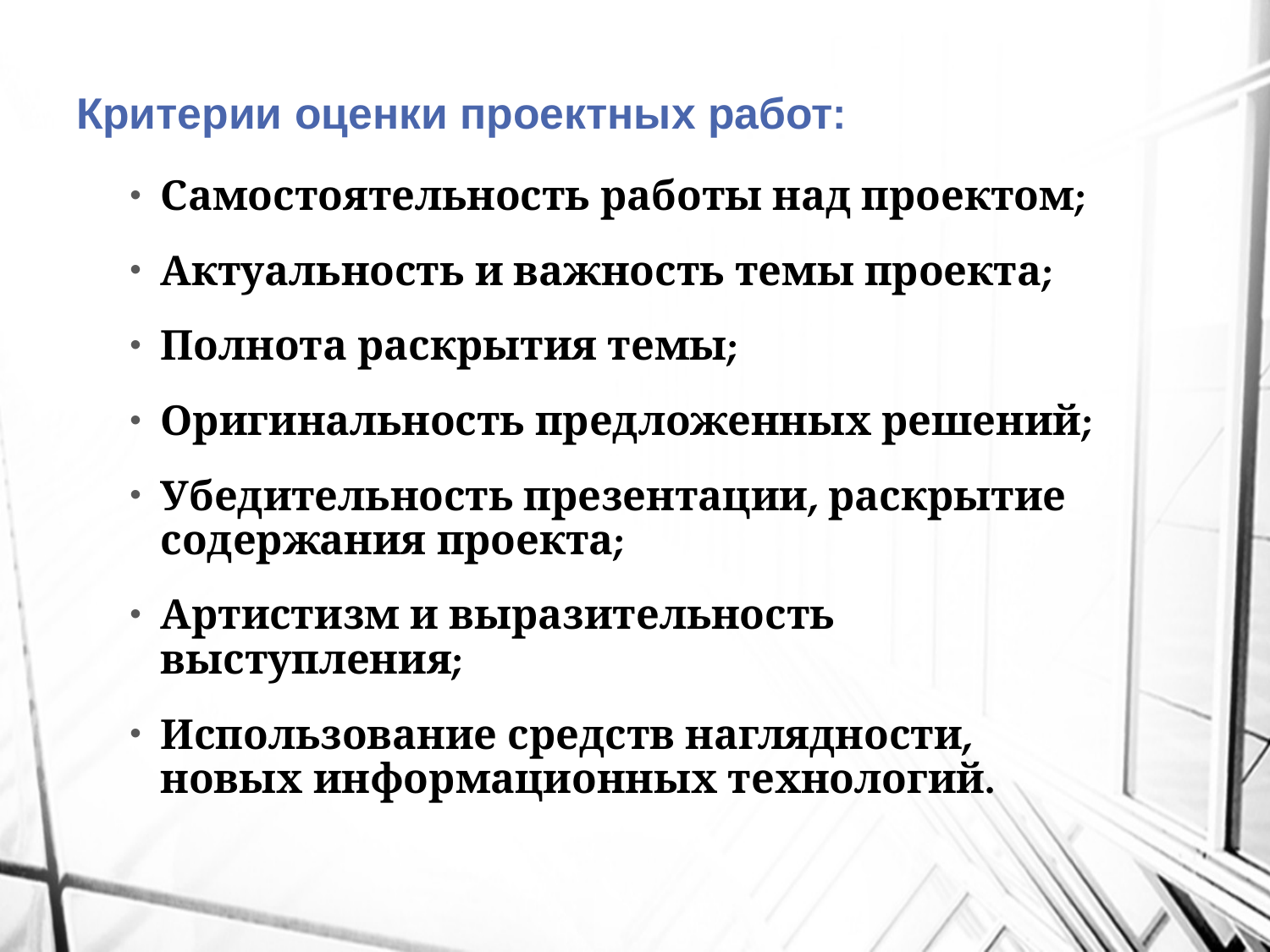

# Критерии оценки проектных работ:
Самостоятельность работы над проектом;
Актуальность и важность темы проекта;
Полнота раскрытия темы;
Оригинальность предложенных решений;
Убедительность презентации, раскрытие содержания проекта;
Артистизм и выразительность выступления;
Использование средств наглядности, новых информационных технологий.